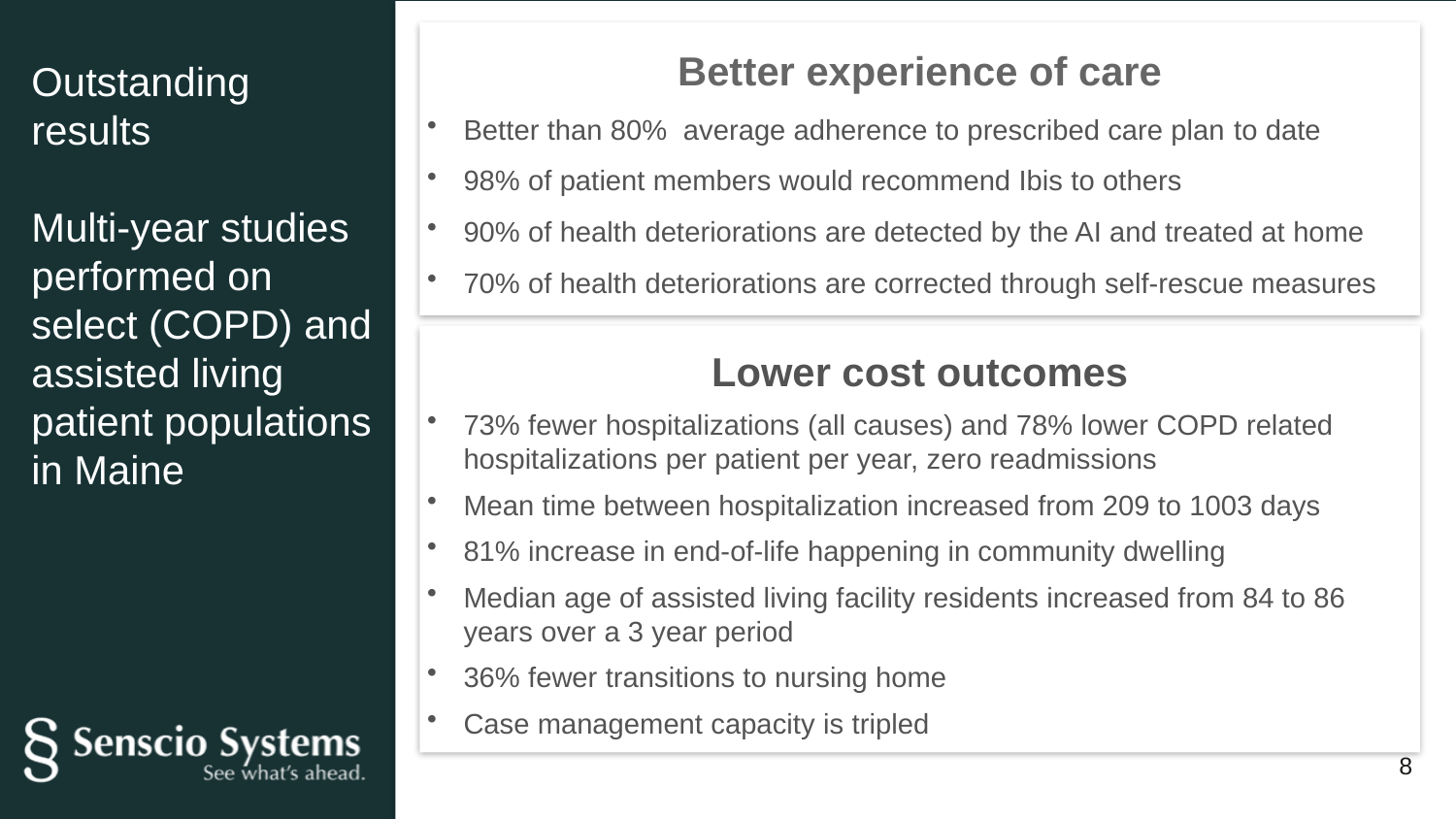

Better experience of care
Better than 80%  average adherence to prescribed care plan to date
98% of patient members would recommend Ibis to others
90% of health deteriorations are detected by the AI and treated at home
70% of health deteriorations are corrected through self-rescue measures
Outstanding results

Multi-year studies performed on select (COPD) and assisted living patient populations in Maine
Lower cost outcomes
73% fewer hospitalizations (all causes) and 78% lower COPD related hospitalizations per patient per year, zero readmissions
Mean time between hospitalization increased from 209 to 1003 days
81% increase in end-of-life happening in community dwelling
Median age of assisted living facility residents increased from 84 to 86 years over a 3 year period
36% fewer transitions to nursing home
Case management capacity is tripled
8